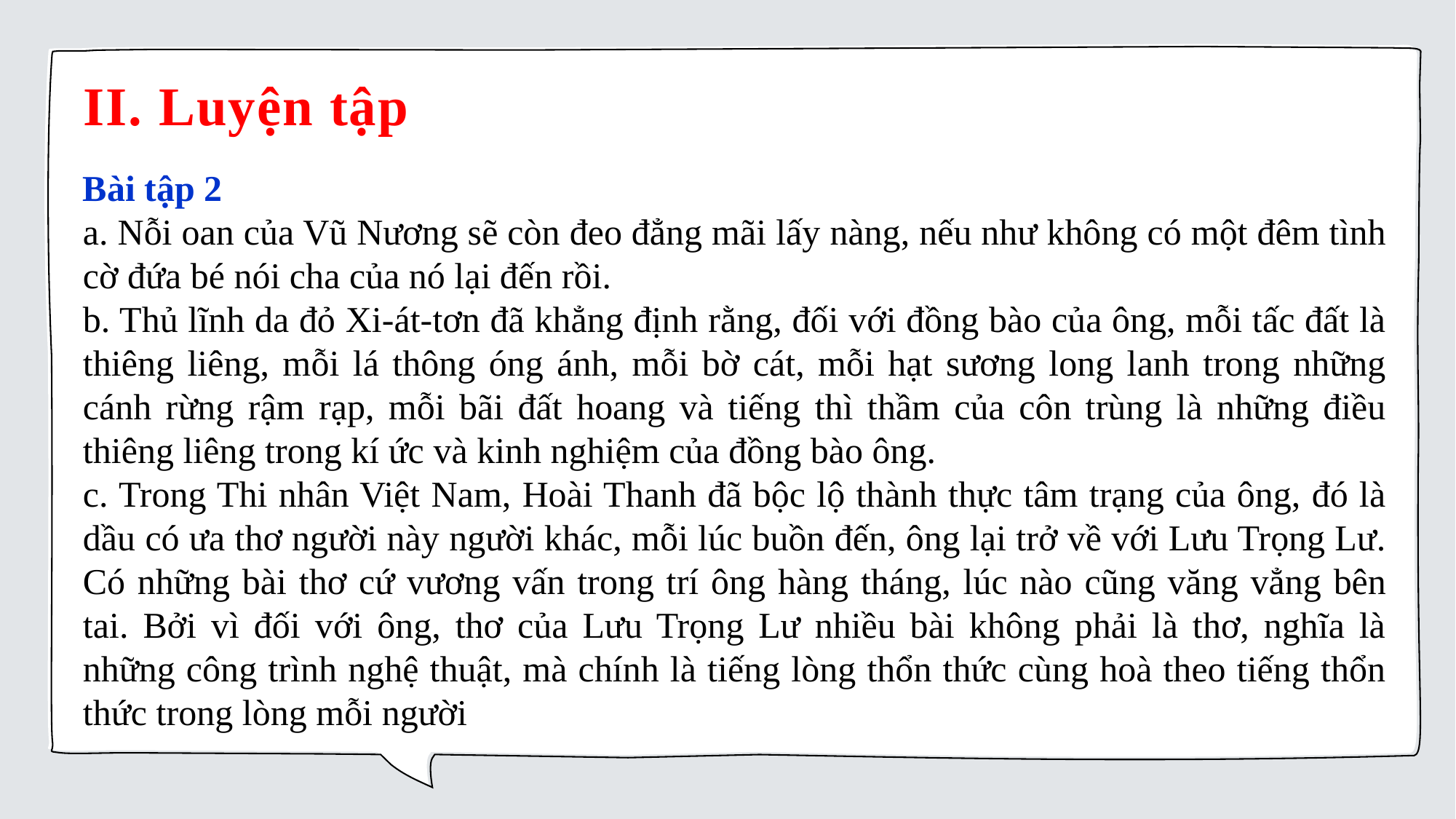

# II. Luyện tập
Bài tập 2
a. Nỗi oan của Vũ Nương sẽ còn đeo đẳng mãi lấy nàng, nếu như không có một đêm tình cờ đứa bé nói cha của nó lại đến rồi.
b. Thủ lĩnh da đỏ Xi-át-tơn đã khẳng định rằng, đối với đồng bào của ông, mỗi tấc đất là thiêng liêng, mỗi lá thông óng ánh, mỗi bờ cát, mỗi hạt sương long lanh trong những cánh rừng rậm rạp, mỗi bãi đất hoang và tiếng thì thầm của côn trùng là những điều thiêng liêng trong kí ức và kinh nghiệm của đồng bào ông.
c. Trong Thi nhân Việt Nam, Hoài Thanh đã bộc lộ thành thực tâm trạng của ông, đó là dầu có ưa thơ người này người khác, mỗi lúc buồn đến, ông lại trở về với Lưu Trọng Lư. Có những bài thơ cứ vương vấn trong trí ông hàng tháng, lúc nào cũng văng vẳng bên tai. Bởi vì đối với ông, thơ của Lưu Trọng Lư nhiều bài không phải là thơ, nghĩa là những công trình nghệ thuật, mà chính là tiếng lòng thổn thức cùng hoà theo tiếng thổn thức trong lòng mỗi người